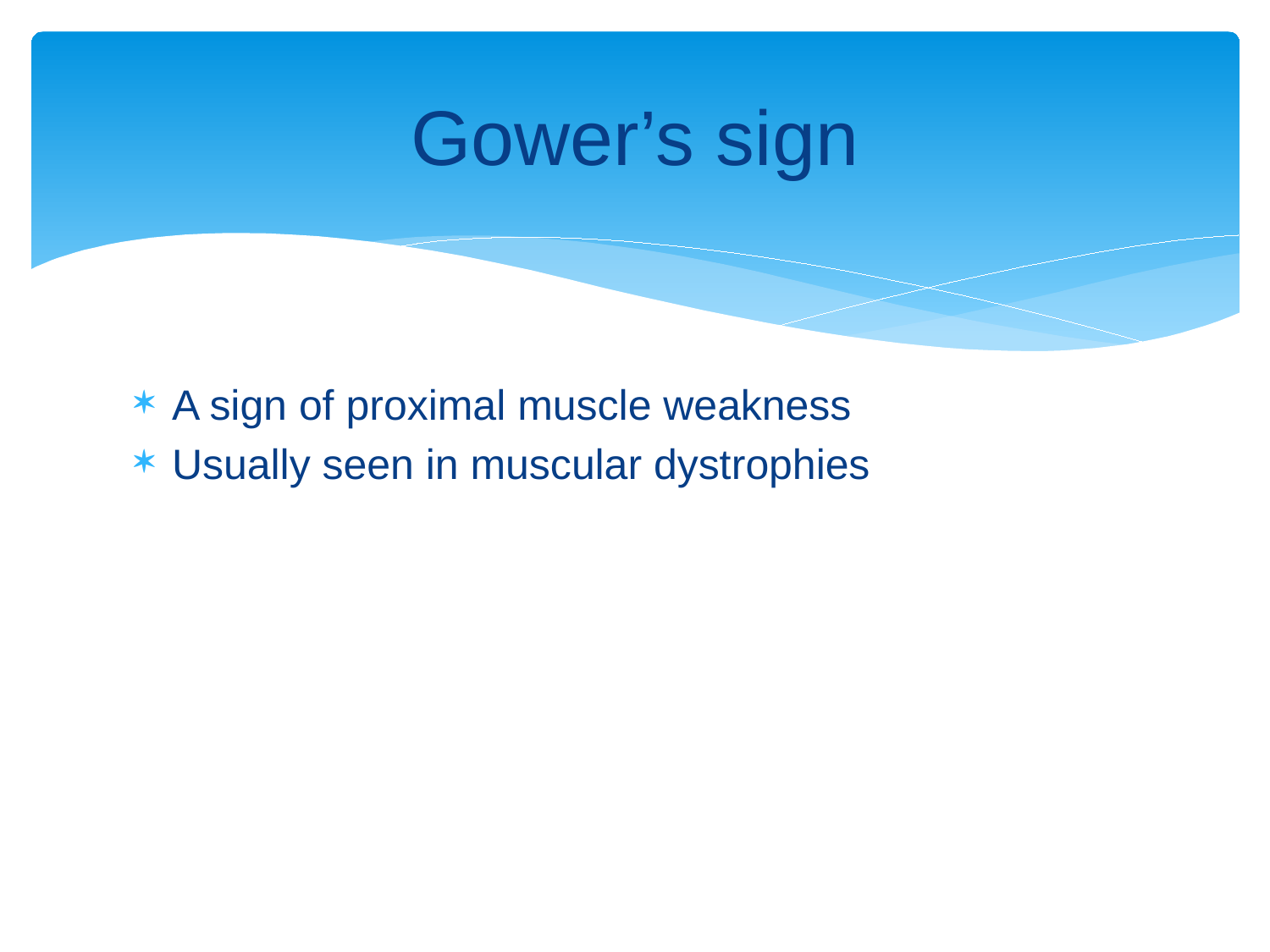

# Gower’s sign
A sign of proximal muscle weakness
Usually seen in muscular dystrophies